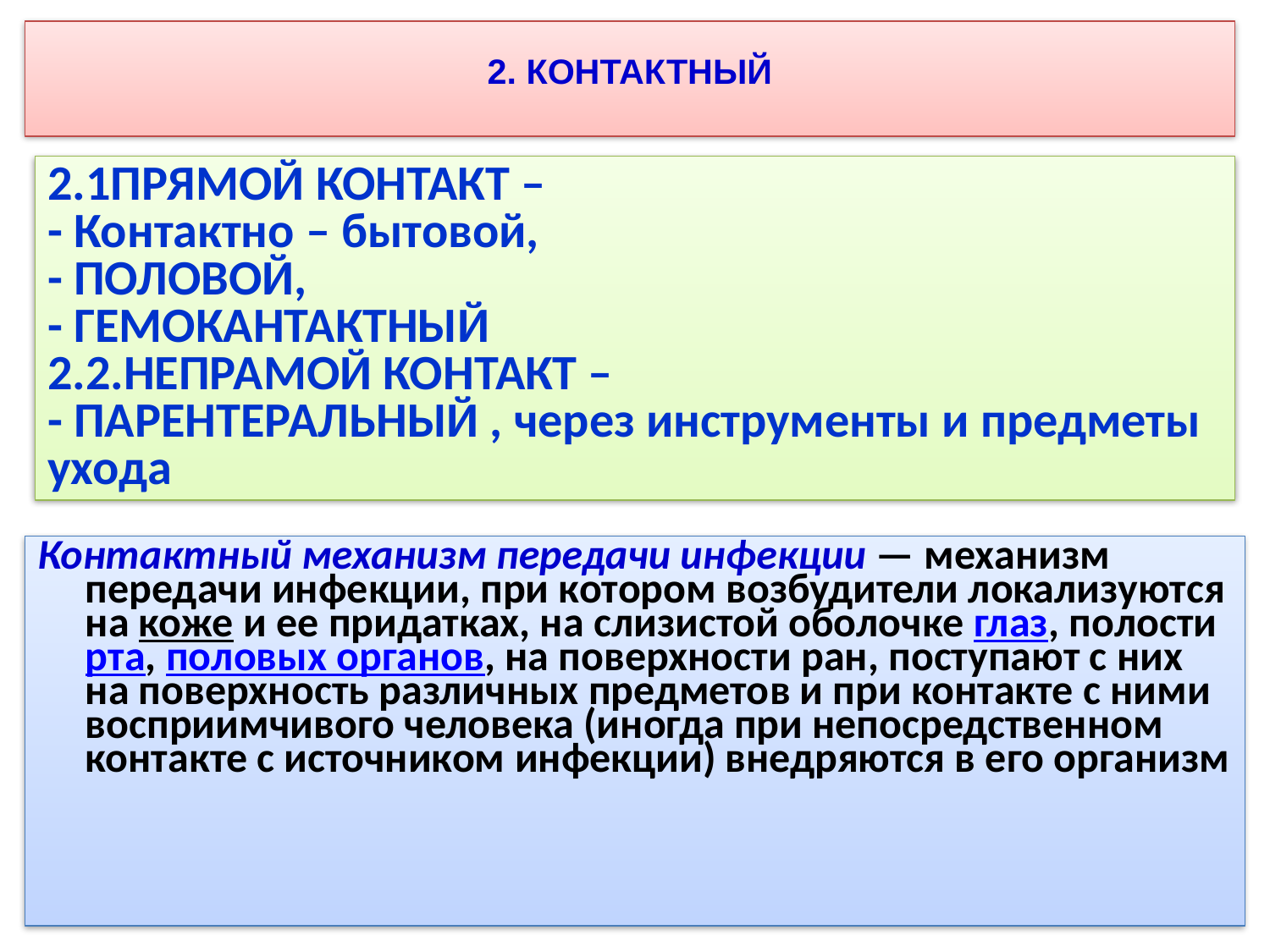

2. КОНТАКТНЫЙ
2.1ПРЯМОЙ КОНТАКТ –
- Контактно – бытовой,
- ПОЛОВОЙ,
- ГЕМОКАНТАКТНЫЙ
2.2.НЕПРАМОЙ КОНТАКТ –
- ПАРЕНТЕРАЛЬНЫЙ , через инструменты и предметы ухода
Контактный механизм передачи инфекции — механизм передачи инфекции, при котором возбудители локализуются на коже и ее придатках, на слизистой оболочке глаз, полости рта, половых органов, на поверхности ран, поступают с них на поверхность различных предметов и при контакте с ними восприимчивого человека (иногда при непосредственном контакте с источником инфекции) внедряются в его организм